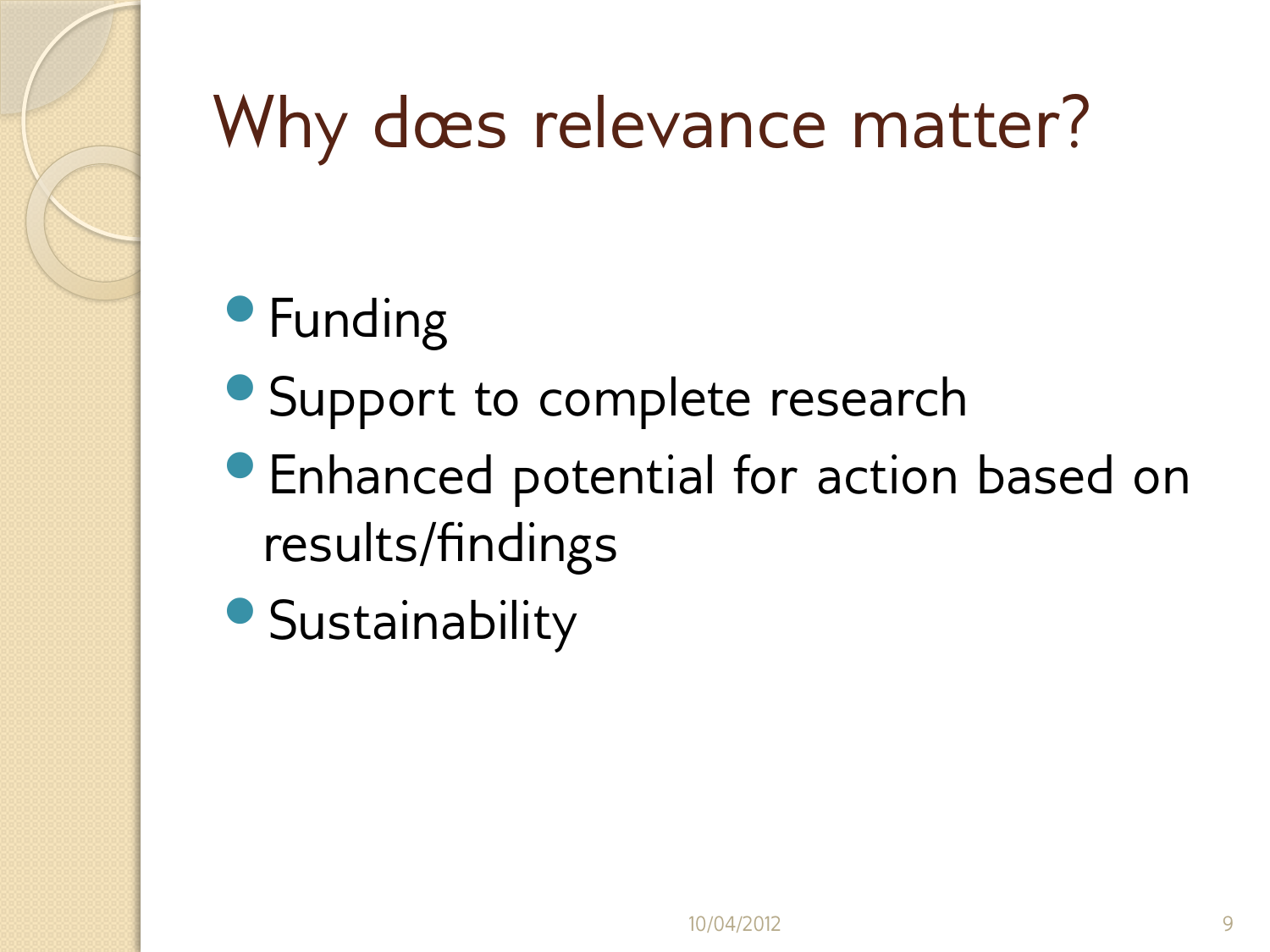

# Why does relevance matter?
Funding
Support to complete research
Enhanced potential for action based on results/findings
Sustainability

10/04/2012
9